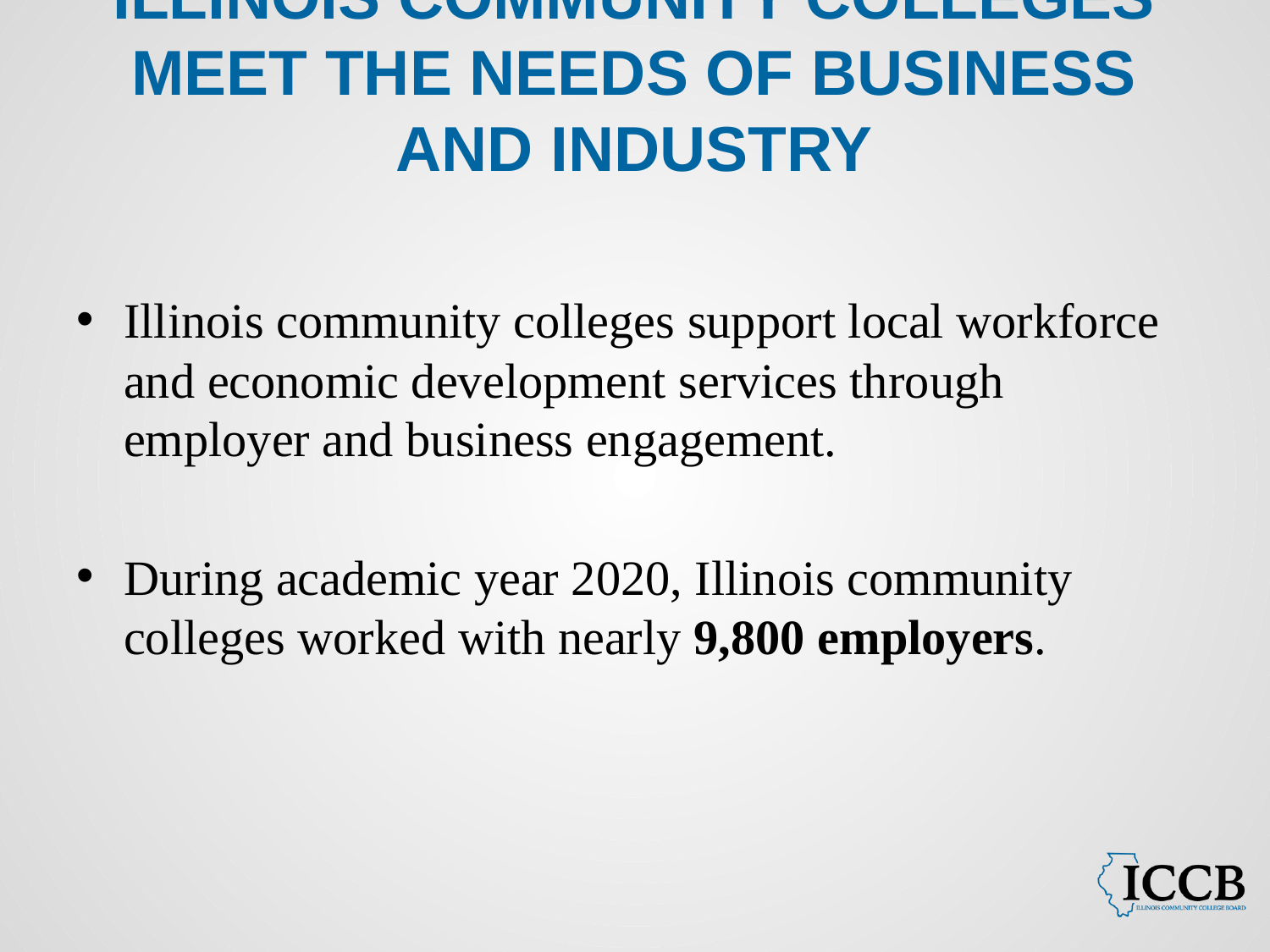

# Illinois Community Colleges Meet the Needs of Business and Industry

Illinois community colleges support local workforce and economic development services through employer and business engagement.

During academic year 2020, Illinois community colleges worked with nearly 9,800 employers.